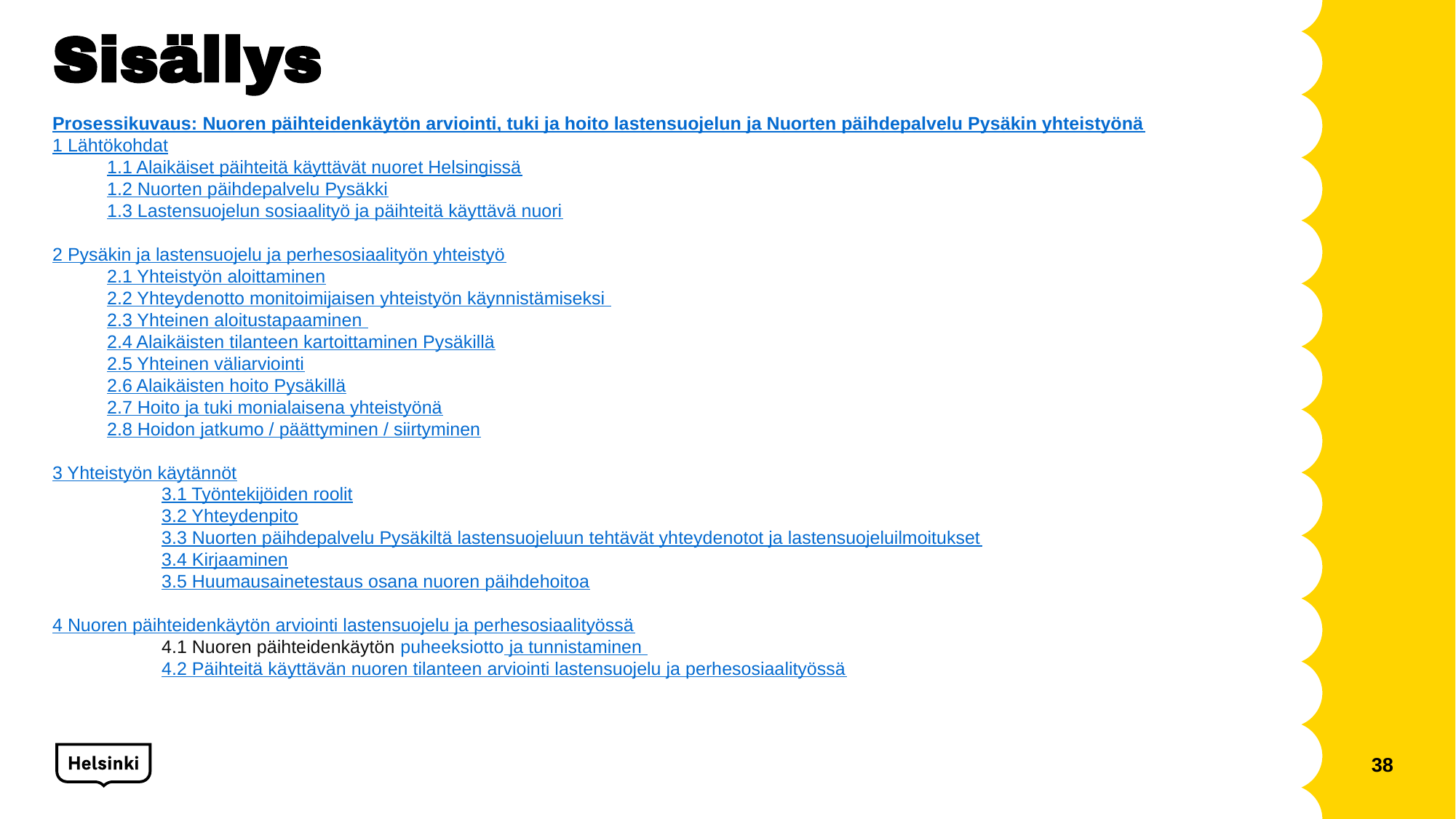

# Sisällys
Prosessikuvaus: Nuoren päihteidenkäytön arviointi, tuki ja hoito lastensuojelun ja Nuorten päihdepalvelu Pysäkin yhteistyönä
1 Lähtökohdat
1.1 Alaikäiset päihteitä käyttävät nuoret Helsingissä
1.2 Nuorten päihdepalvelu Pysäkki
1.3 Lastensuojelun sosiaalityö ja päihteitä käyttävä nuori

2 Pysäkin ja lastensuojelu ja perhesosiaalityön yhteistyö
2.1 Yhteistyön aloittaminen
2.2 Yhteydenotto monitoimijaisen yhteistyön käynnistämiseksi
2.3 Yhteinen aloitustapaaminen
2.4 Alaikäisten tilanteen kartoittaminen Pysäkillä
2.5 Yhteinen väliarviointi
2.6 Alaikäisten hoito Pysäkillä
2.7 Hoito ja tuki monialaisena yhteistyönä
2.8 Hoidon jatkumo / päättyminen / siirtyminen

3 Yhteistyön käytännöt
	3.1 Työntekijöiden roolit
	3.2 Yhteydenpito
	3.3 Nuorten päihdepalvelu Pysäkiltä lastensuojeluun tehtävät yhteydenotot ja lastensuojeluilmoitukset
 	3.4 Kirjaaminen
	3.5 Huumausainetestaus osana nuoren päihdehoitoa

4 Nuoren päihteidenkäytön arviointi lastensuojelu ja perhesosiaalityössä
	4.1 Nuoren päihteidenkäytön puheeksiotto ja tunnistaminen
	4.2 Päihteitä käyttävän nuoren tilanteen arviointi lastensuojelu ja perhesosiaalityössä

38